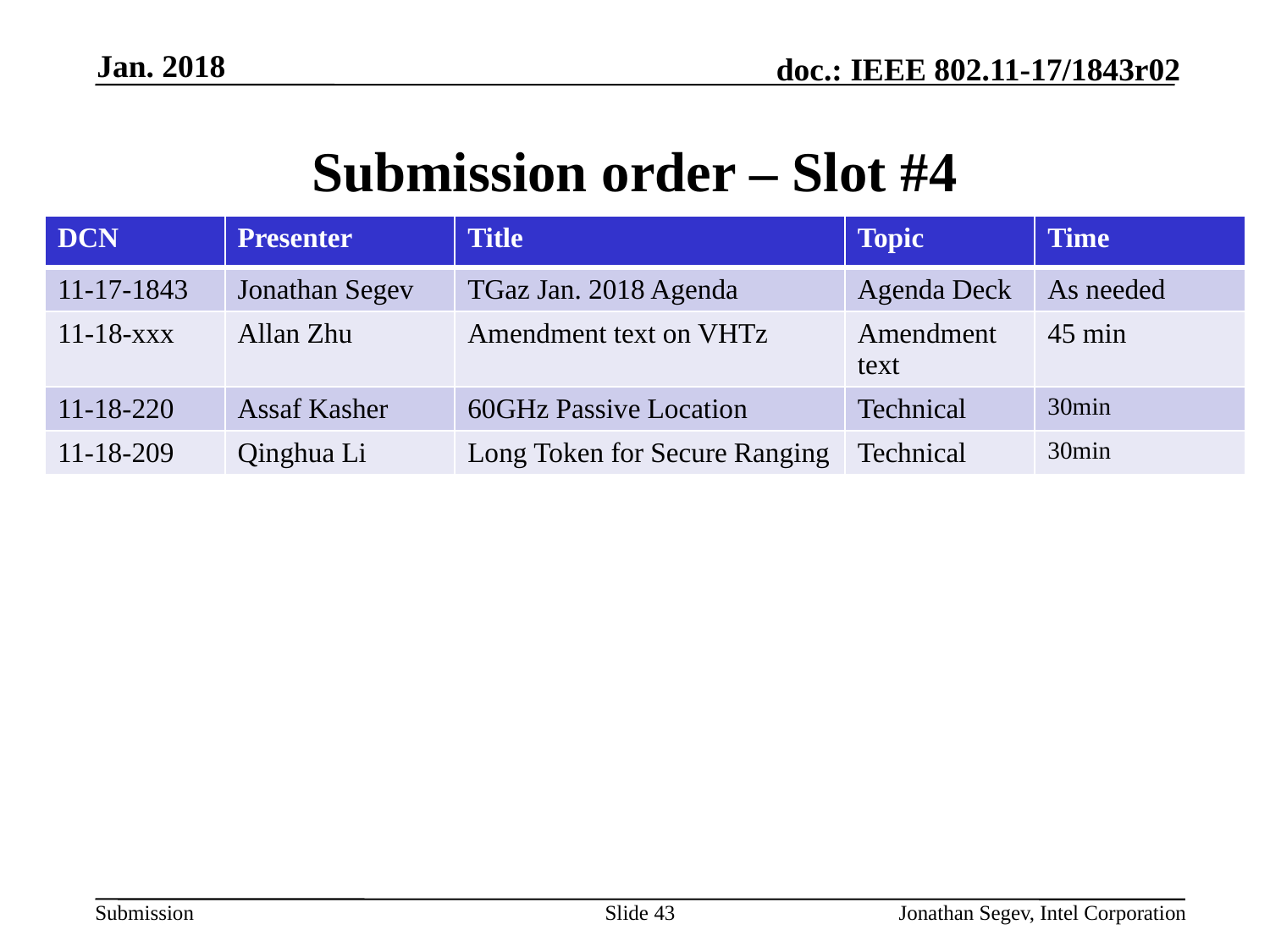

Jan. 2018
# Submission order – Slot #4
| DCN | Presenter | Title | Topic | Time |
| --- | --- | --- | --- | --- |
| 11-17-1843 | Jonathan Segev | TGaz Jan. 2018 Agenda | Agenda Deck | As needed |
| 11-18-xxx | Allan Zhu | Amendment text on VHTz | Amendment text | 45 min |
| 11-18-220 | Assaf Kasher | 60GHz Passive Location | Technical | 30min |
| 11-18-209 | Qinghua Li | Long Token for Secure Ranging | Technical | 30min |
Slide 43
Jonathan Segev, Intel Corporation